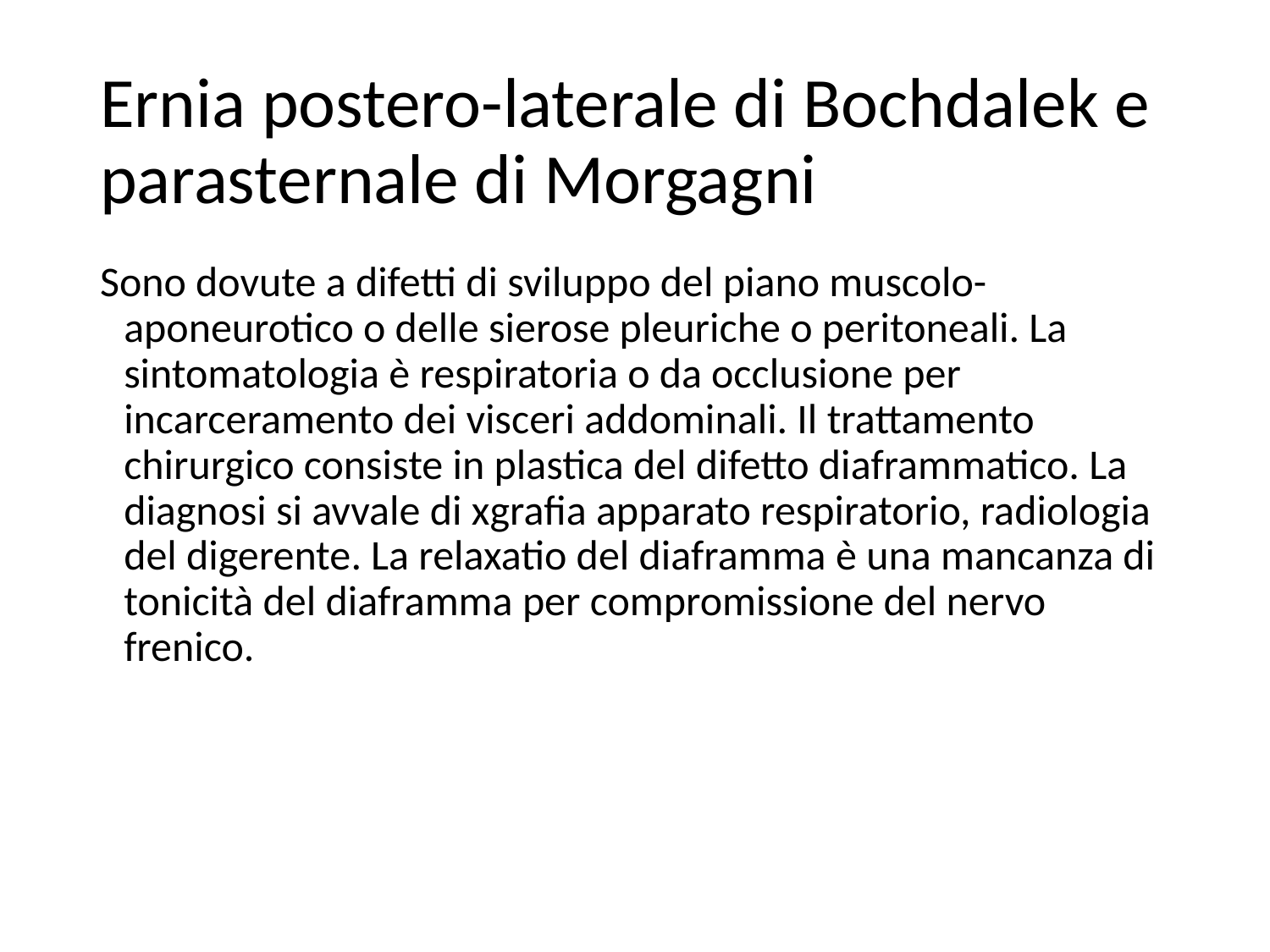

# Ernia postero-laterale di Bochdalek e parasternale di Morgagni
Sono dovute a difetti di sviluppo del piano muscolo- aponeurotico o delle sierose pleuriche o peritoneali. La sintomatologia è respiratoria o da occlusione per incarceramento dei visceri addominali. Il trattamento chirurgico consiste in plastica del difetto diaframmatico. La diagnosi si avvale di xgrafia apparato respiratorio, radiologia del digerente. La relaxatio del diaframma è una mancanza di tonicità del diaframma per compromissione del nervo frenico.